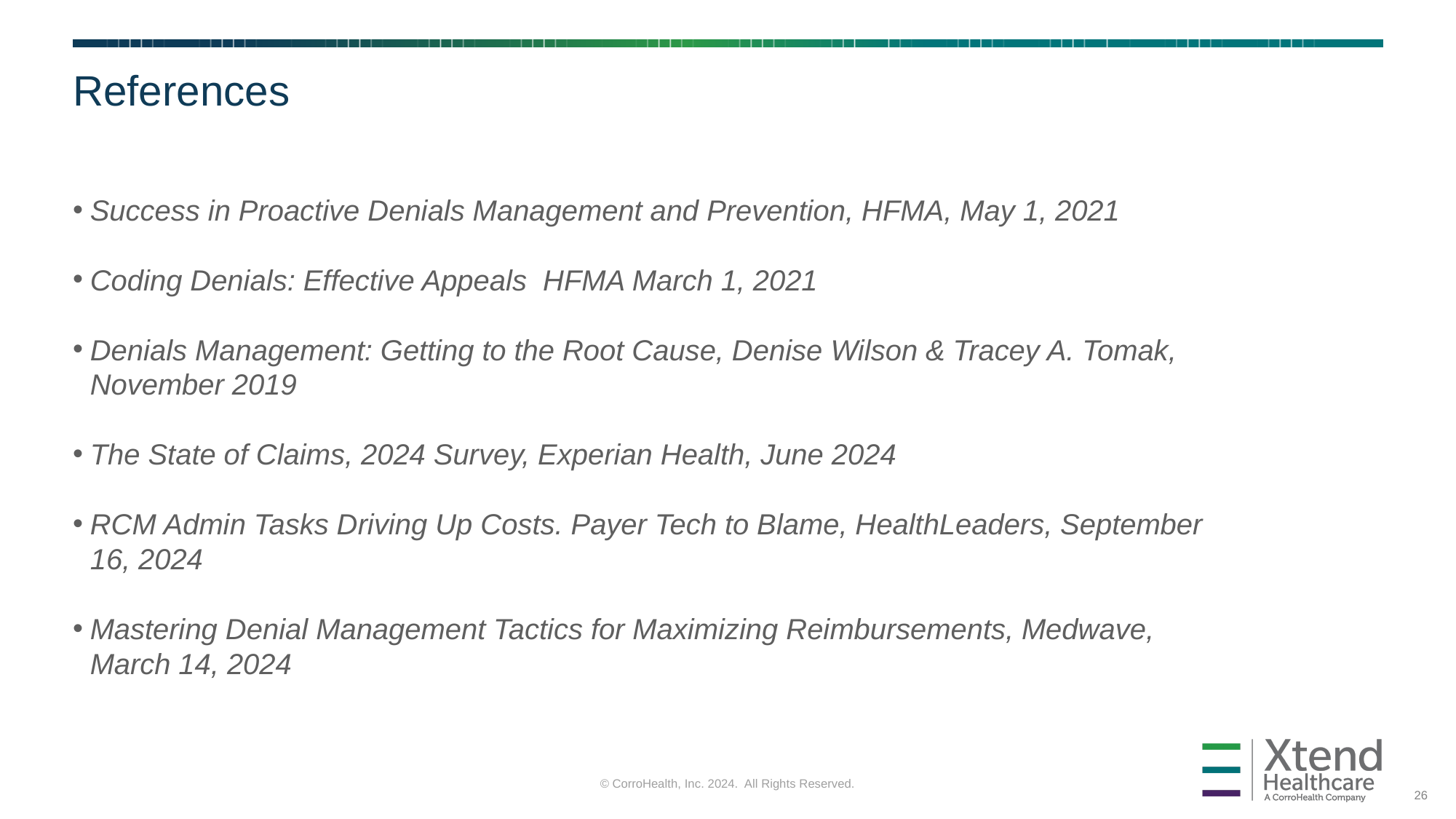

# References

Success in Proactive Denials Management and Prevention, HFMA, May 1, 2021

Coding Denials: Effective Appeals  HFMA March 1, 2021

Denials Management: Getting to the Root Cause, Denise Wilson & Tracey A. Tomak, November 2019

The State of Claims, 2024 Survey, Experian Health, June 2024

RCM Admin Tasks Driving Up Costs. Payer Tech to Blame, HealthLeaders, September 16, 2024

Mastering Denial Management Tactics for Maximizing Reimbursements, Medwave, March 14, 2024